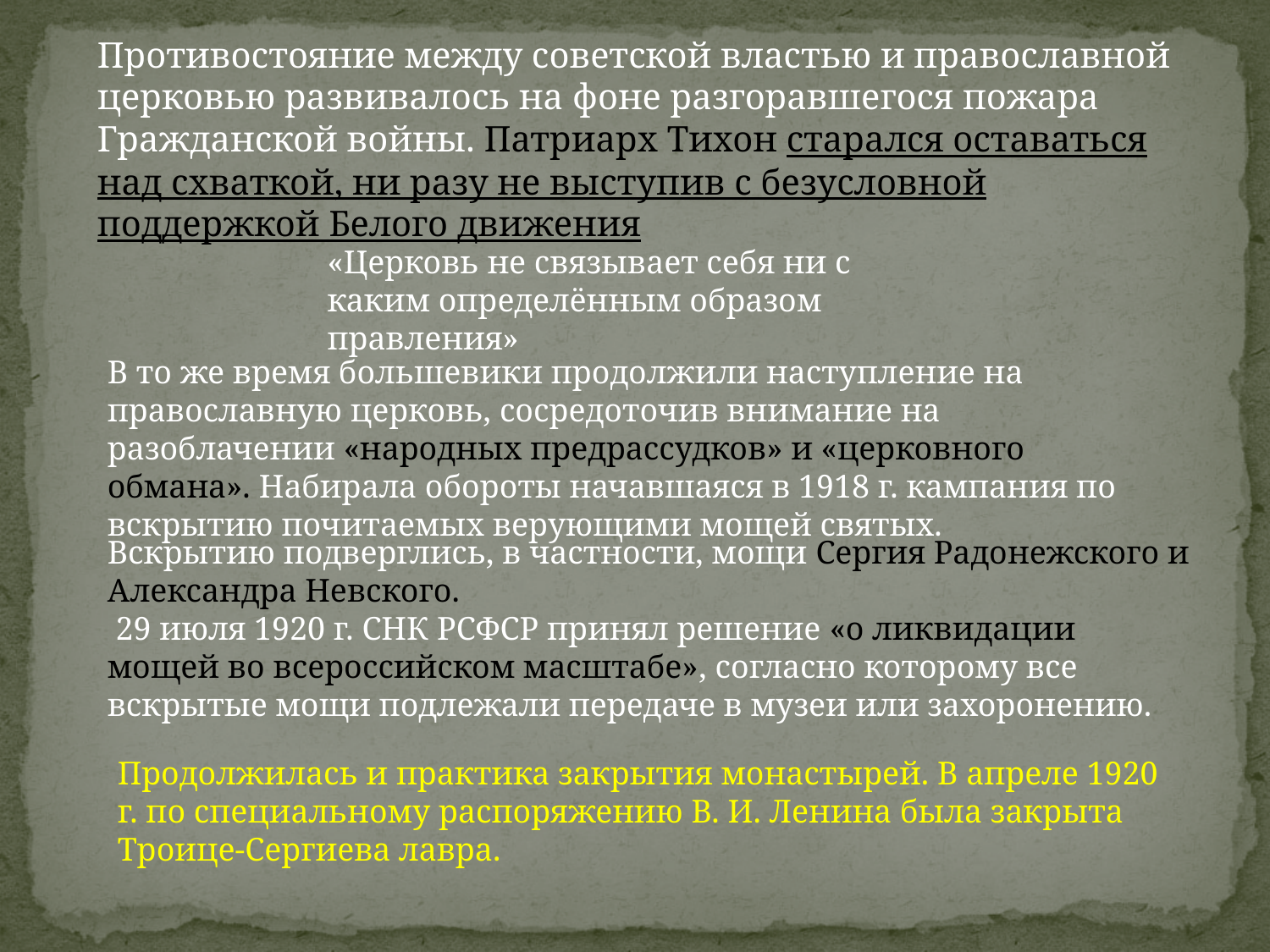

Противостояние между советской властью и православной церковью развивалось на фоне разгоравшегося пожара Гражданской войны. Патриарх Тихон старался оставаться над схваткой, ни разу не выступив с безусловной поддержкой Белого движения
«Церковь не связывает себя ни с каким определённым образом правления»
В то же время большевики продолжили наступление на православную церковь, сосредоточив внимание на разоблачении «народных предрассудков» и «церковного обмана». Набирала обороты начавшаяся в 1918 г. кампания по вскрытию почитаемых верующими мощей святых.
Вскрытию подверглись, в частности, мощи Сергия Радонежского и Александра Невского.
 29 июля 1920 г. СНК РСФСР принял решение «о ликвидации мощей во всероссийском масштабе», согласно которому все вскрытые мощи подлежали передаче в музеи или захоронению.
Продолжилась и практика закрытия монастырей. В апреле 1920 г. по специальному распоряжению В. И. Ленина была закрыта Троице-Сергиева лавра.